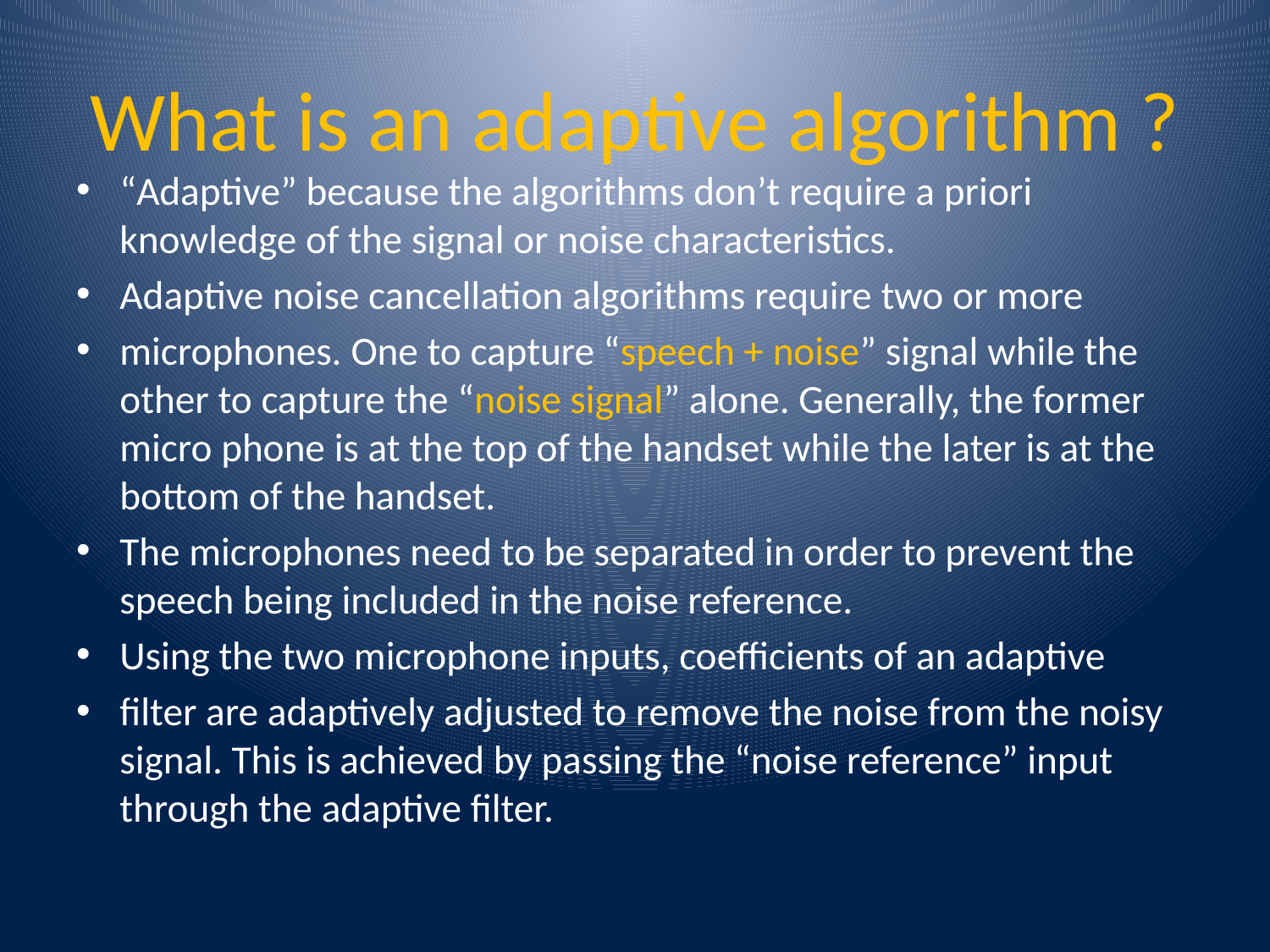

# What is an adaptive algorithm ?
“Adaptive” because the algorithms don’t require a priori knowledge of the signal or noise characteristics.
Adaptive noise cancellation algorithms require two or more
microphones. One to capture “speech + noise” signal while the other to capture the “noise signal” alone. Generally, the former micro phone is at the top of the handset while the later is at the bottom of the handset.
The microphones need to be separated in order to prevent the speech being included in the noise reference.
Using the two microphone inputs, coefficients of an adaptive
filter are adaptively adjusted to remove the noise from the noisy signal. This is achieved by passing the “noise reference” input through the adaptive filter.